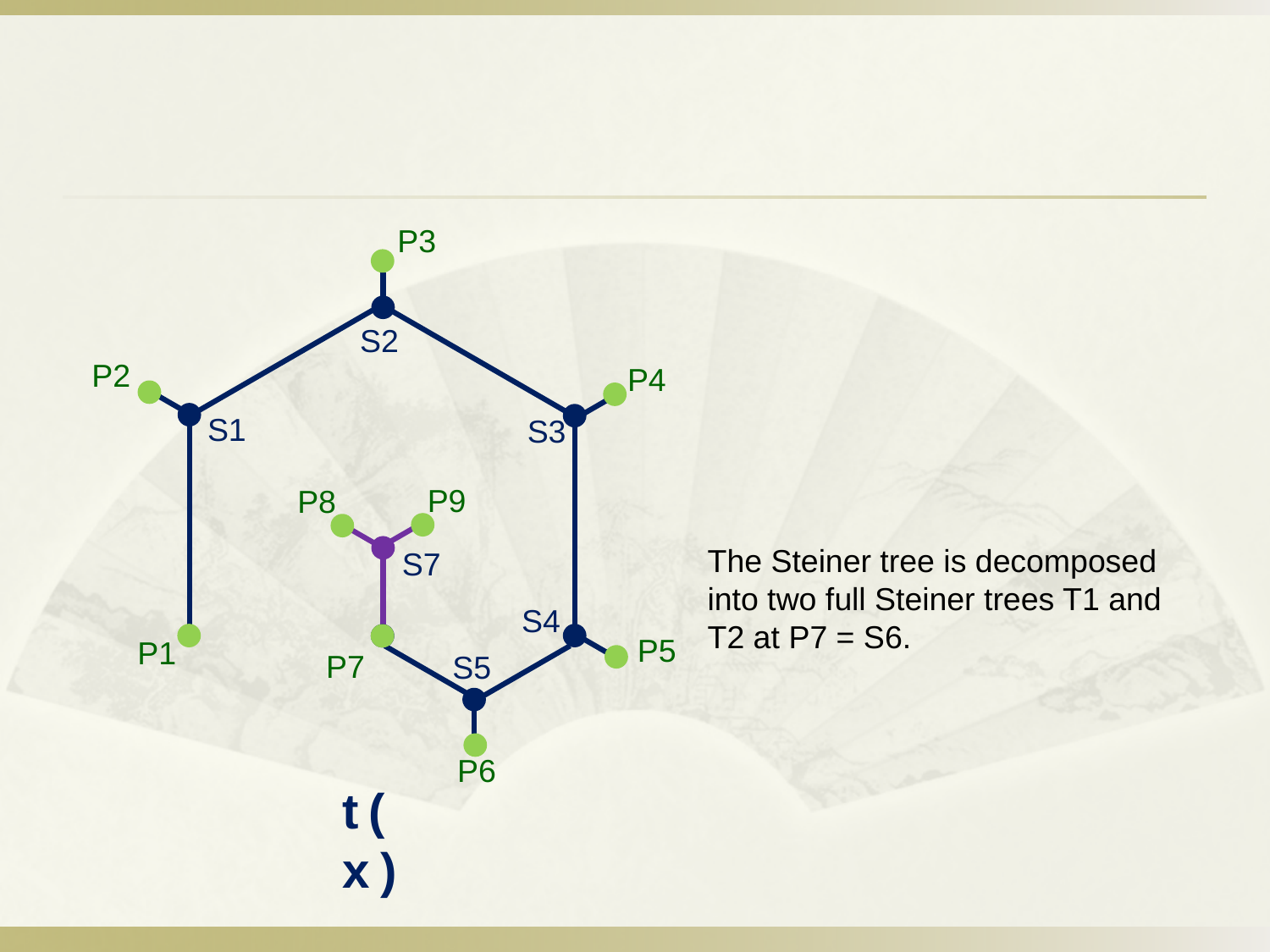

#
P3

S2
P2
P4
S1
S3
P9
P8
The Steiner tree is decomposed into two full Steiner trees T1 and T2 at P7 = S6.
S7
S4
P5
P1
P7
S5
P6
t(x)